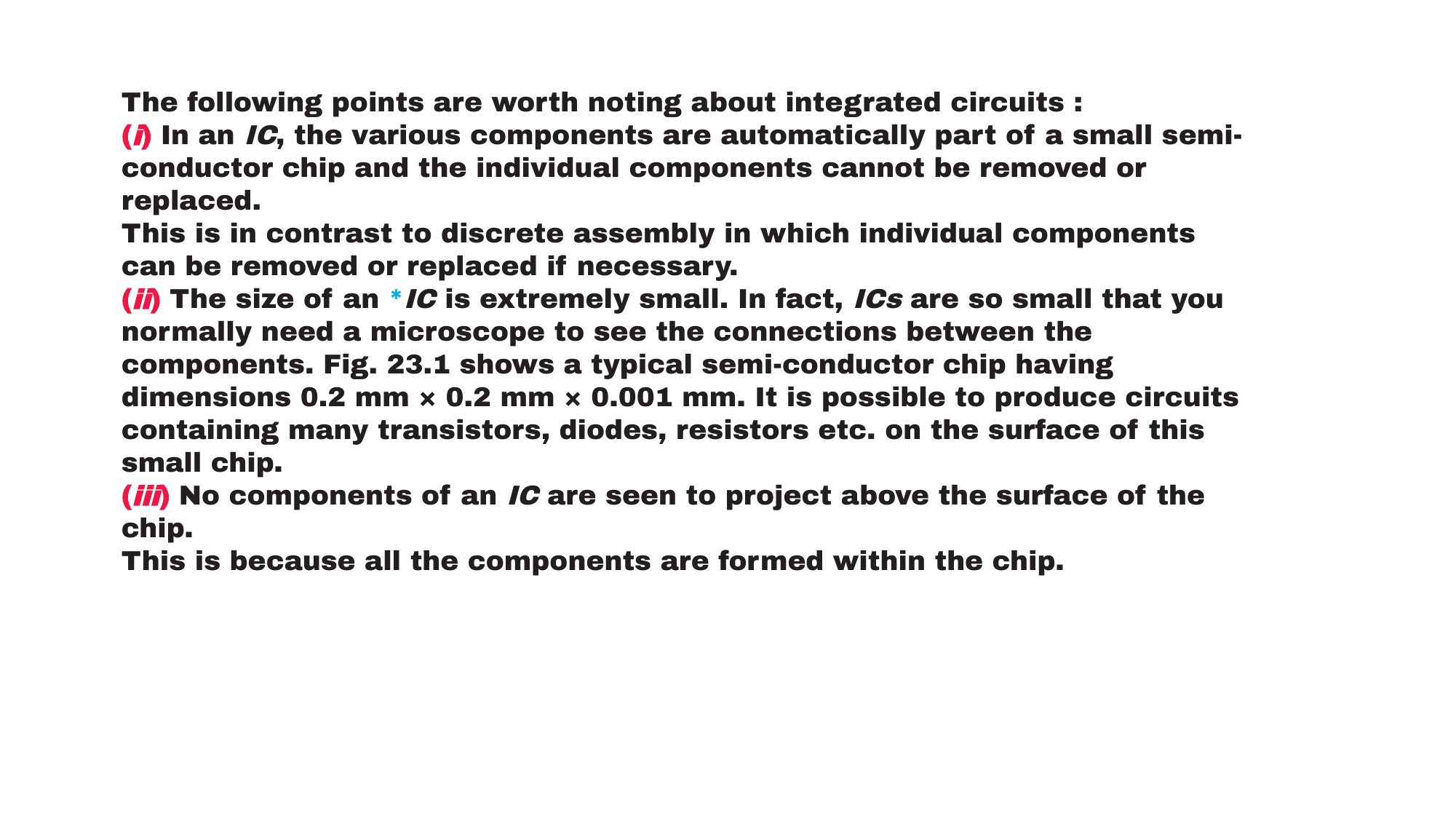

The following points are worth noting about integrated circuits :
(i) In an IC, the various components are automatically part of a small semi-conductor chip and the individual components cannot be removed or replaced.
This is in contrast to discrete assembly in which individual components can be removed or replaced if necessary.
(ii) The size of an *IC is extremely small. In fact, ICs are so small that you normally need a microscope to see the connections between the components. Fig. 23.1 shows a typical semi-conductor chip having dimensions 0.2 mm × 0.2 mm × 0.001 mm. It is possible to produce circuits containing many transistors, diodes, resistors etc. on the surface of this small chip.
(iii) No components of an IC are seen to project above the surface of the chip.
This is because all the components are formed within the chip.